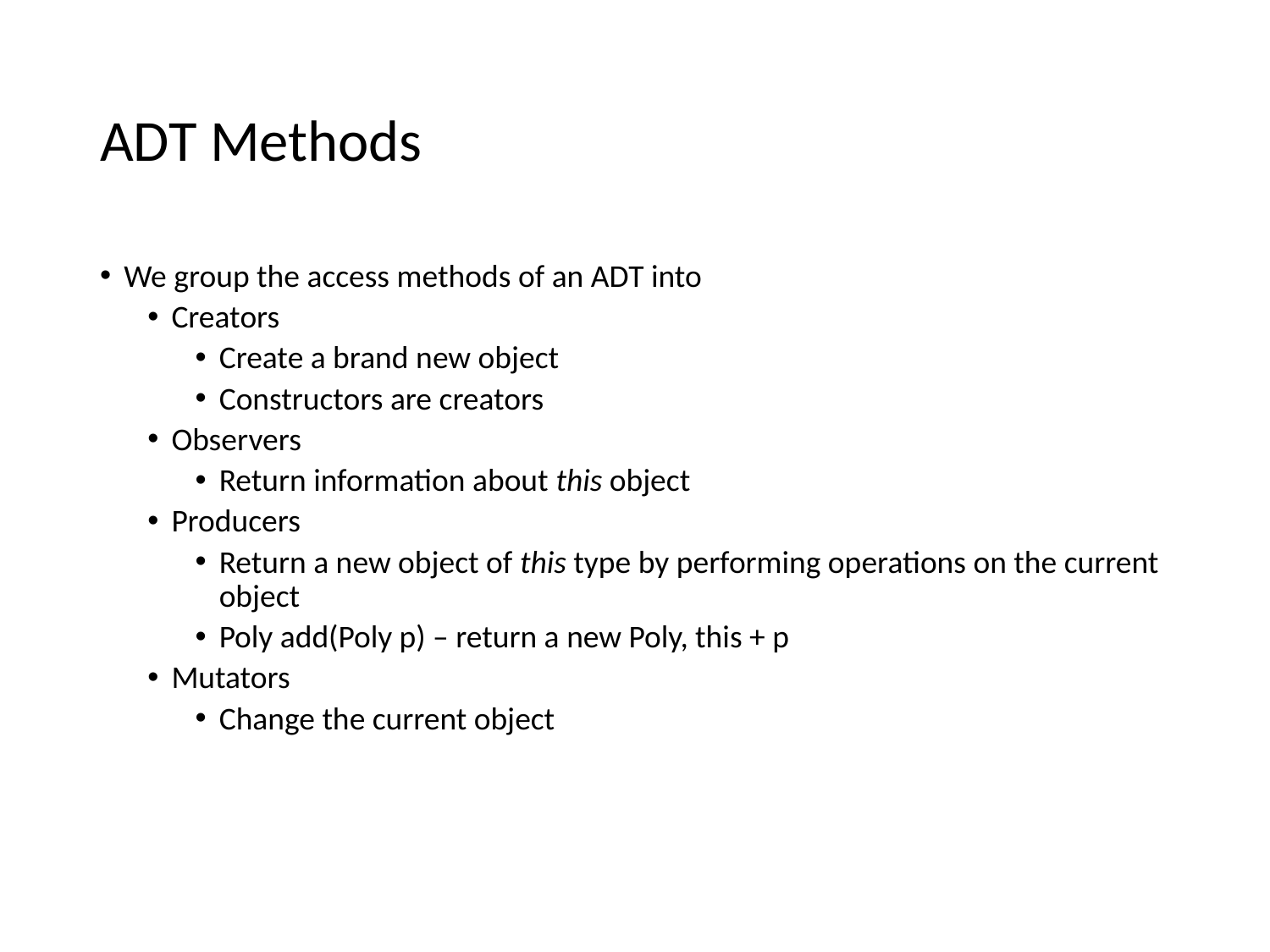

# ADT Methods
We group the access methods of an ADT into
Creators
Create a brand new object
Constructors are creators
Observers
Return information about this object
Producers
Return a new object of this type by performing operations on the current object
Poly add(Poly p) – return a new Poly, this + p
Mutators
Change the current object